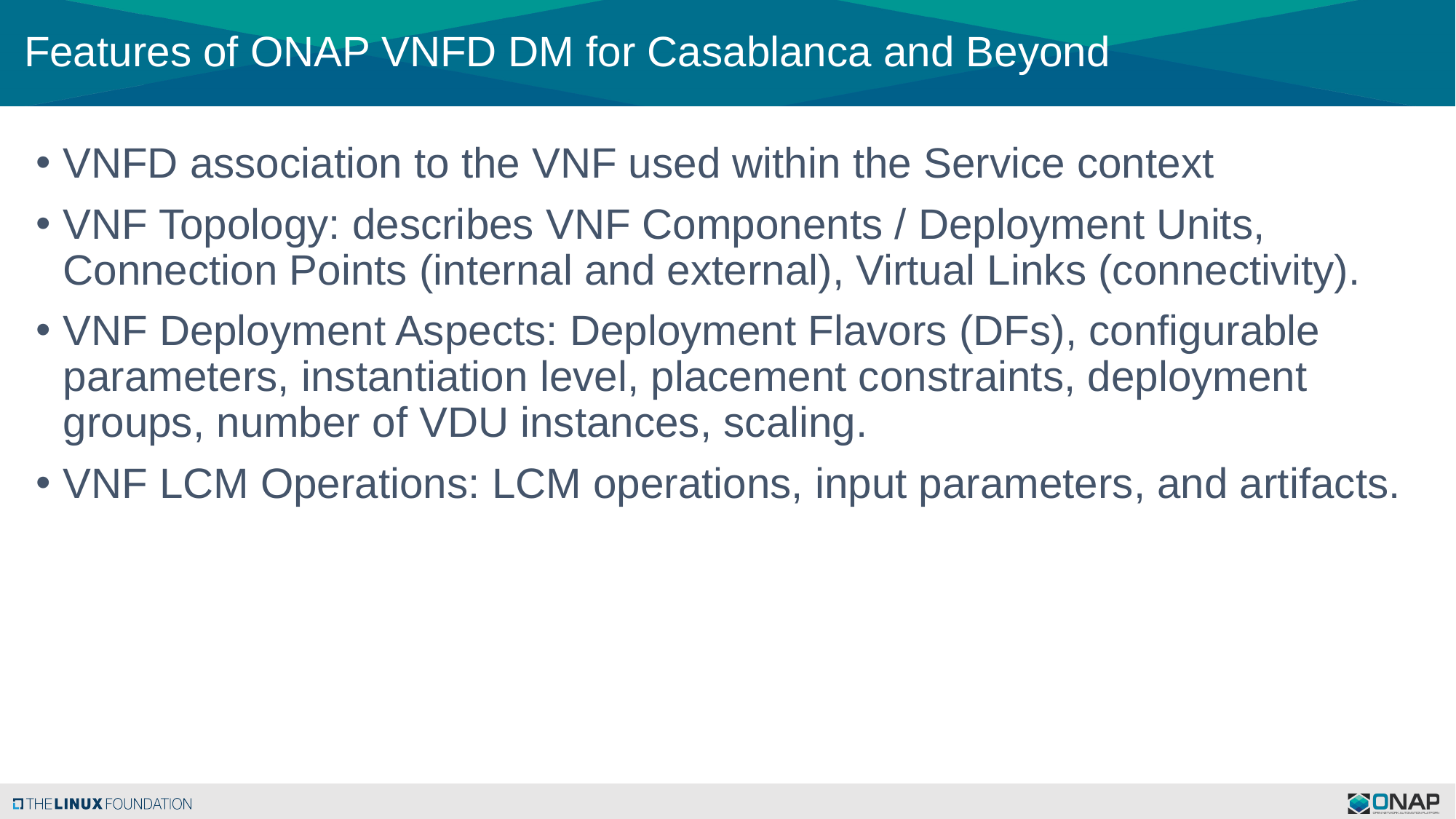

# Features of ONAP VNFD DM for Casablanca and Beyond
VNFD association to the VNF used within the Service context
VNF Topology: describes VNF Components / Deployment Units, Connection Points (internal and external), Virtual Links (connectivity).
VNF Deployment Aspects: Deployment Flavors (DFs), configurable parameters, instantiation level, placement constraints, deployment groups, number of VDU instances, scaling.
VNF LCM Operations: LCM operations, input parameters, and artifacts.